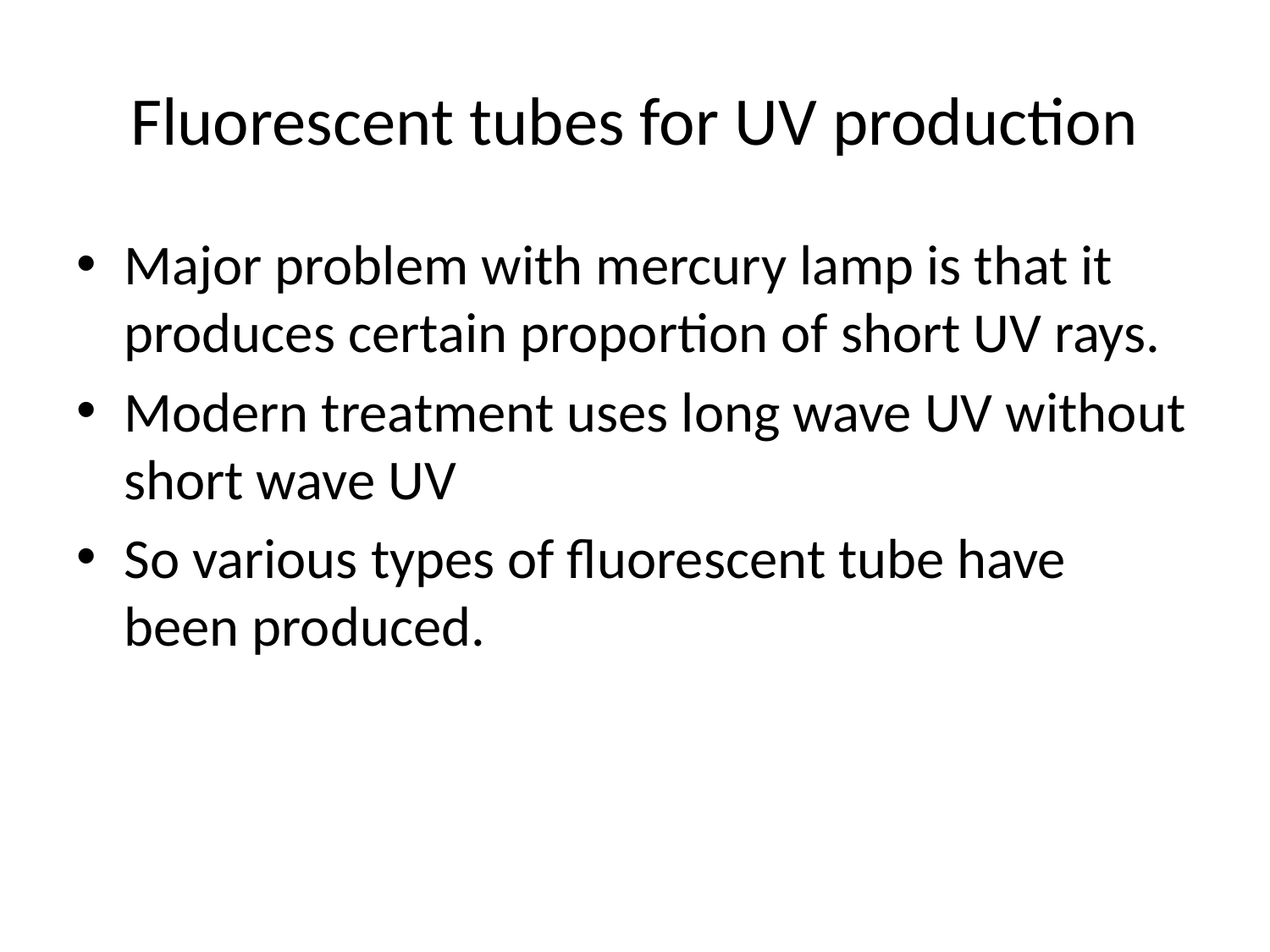

# Fluorescent tubes for UV production
Major problem with mercury lamp is that it produces certain proportion of short UV rays.
Modern treatment uses long wave UV without short wave UV
So various types of fluorescent tube have been produced.